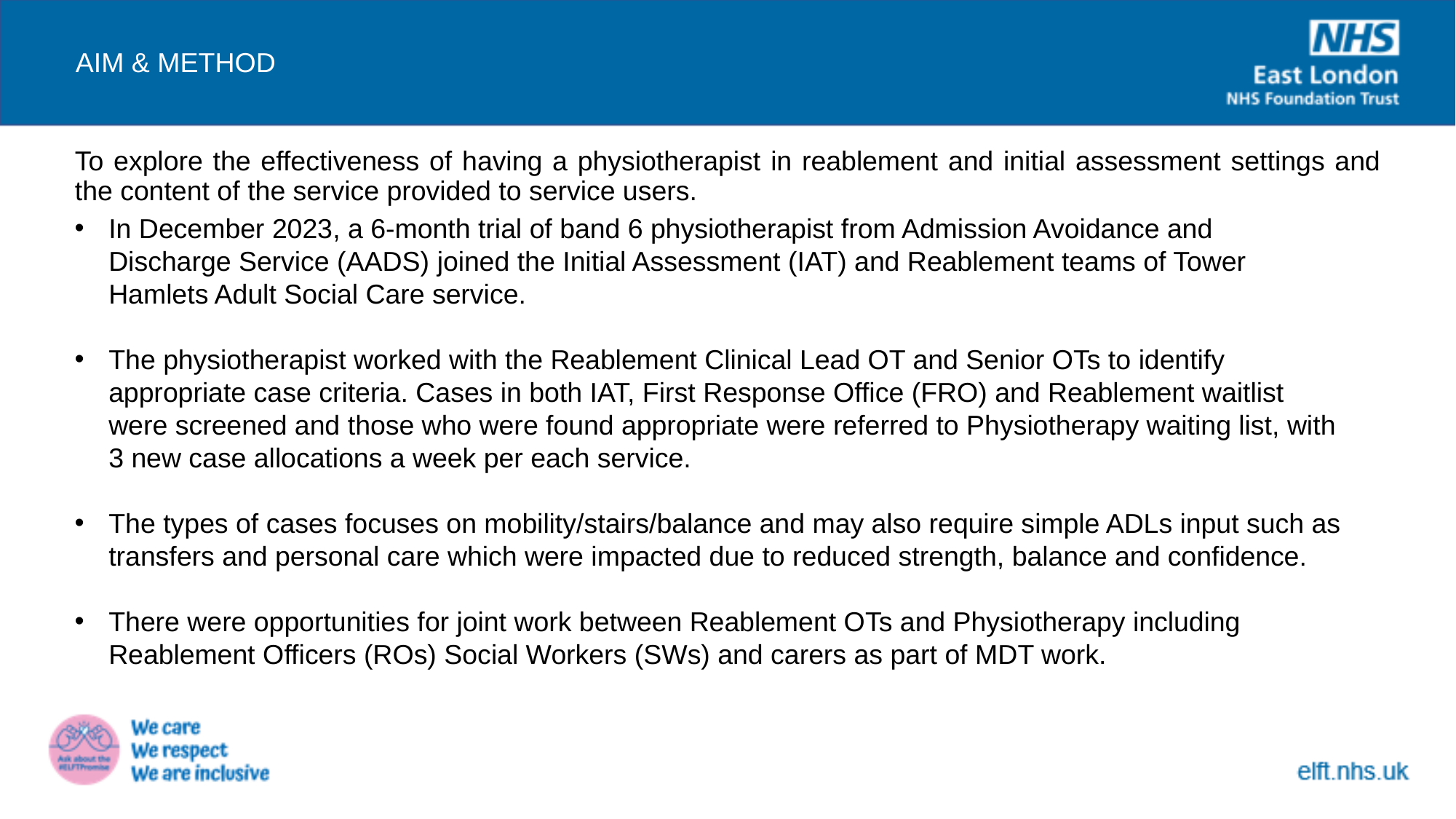

AIM & METHOD

To explore the effectiveness of having a physiotherapist in reablement and initial assessment settings and the content of the service provided to service users.
In December 2023, a 6-month trial of band 6 physiotherapist from Admission Avoidance and Discharge Service (AADS) joined the Initial Assessment (IAT) and Reablement teams of Tower Hamlets Adult Social Care service.
The physiotherapist worked with the Reablement Clinical Lead OT and Senior OTs to identify appropriate case criteria. Cases in both IAT, First Response Office (FRO) and Reablement waitlist were screened and those who were found appropriate were referred to Physiotherapy waiting list, with 3 new case allocations a week per each service.
The types of cases focuses on mobility/stairs/balance and may also require simple ADLs input such as transfers and personal care which were impacted due to reduced strength, balance and confidence.
There were opportunities for joint work between Reablement OTs and Physiotherapy including Reablement Officers (ROs) Social Workers (SWs) and carers as part of MDT work.